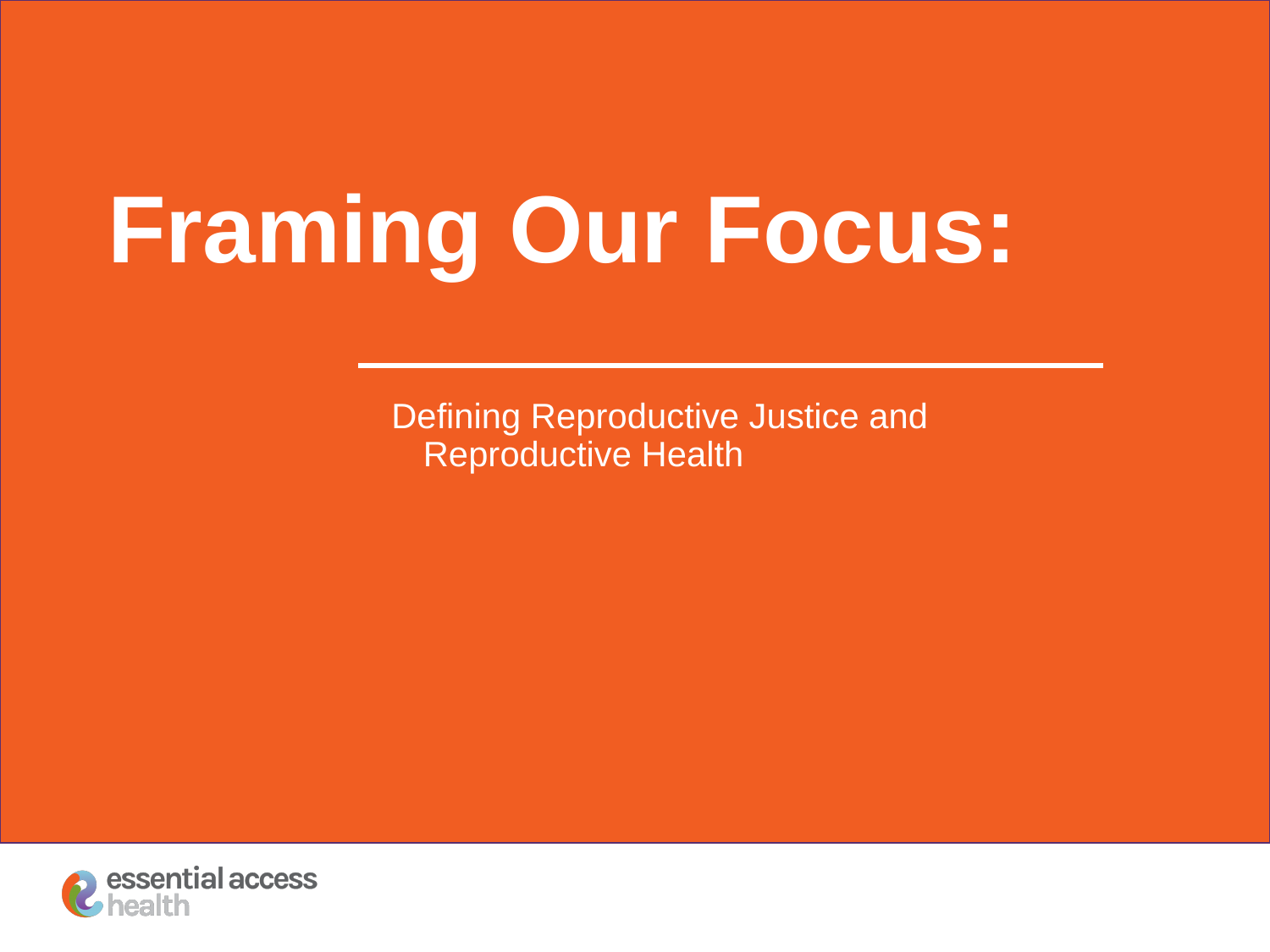

# Framing Our Focus:
Defining Reproductive Justice and Reproductive Health